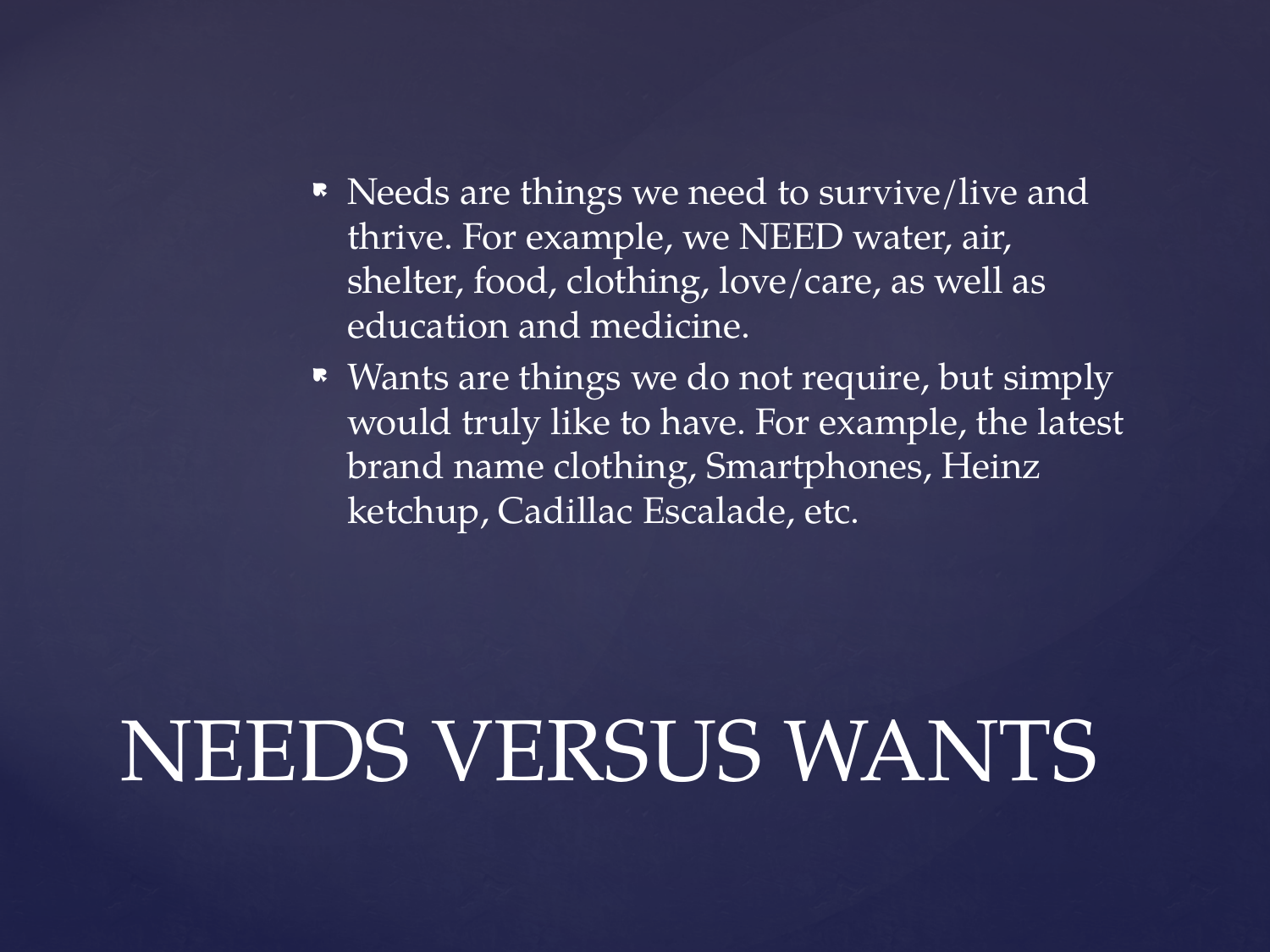

Needs are things we need to survive/live and thrive. For example, we NEED water, air, shelter, food, clothing, love/care, as well as education and medicine.
Wants are things we do not require, but simply would truly like to have. For example, the latest brand name clothing, Smartphones, Heinz ketchup, Cadillac Escalade, etc.
# NEEDS VERSUS WANTS